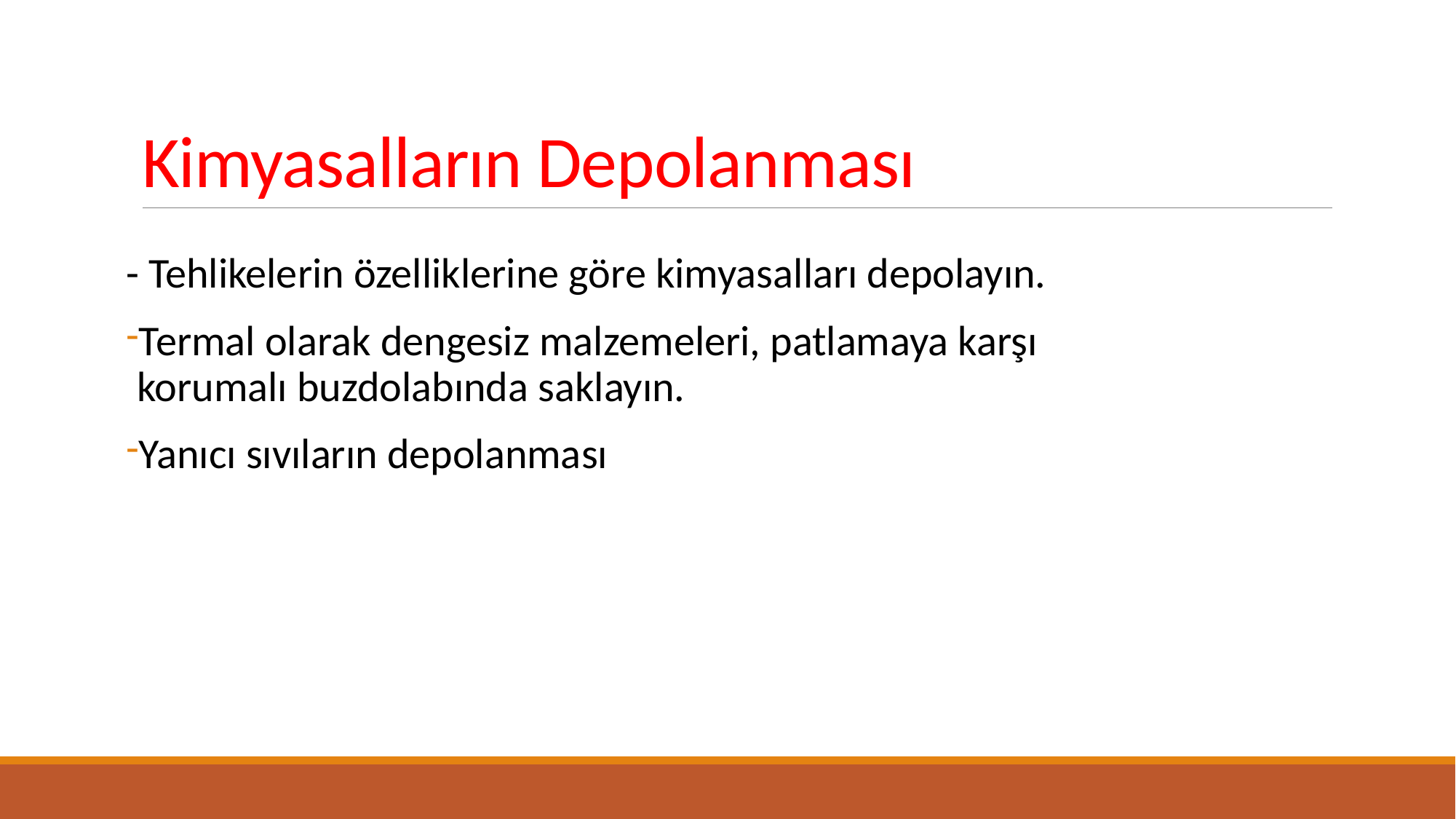

# Kimyasalların Depolanması
- Tehlikelerin özelliklerine göre kimyasalları depolayın.
Termal olarak dengesiz malzemeleri, patlamaya karşı korumalı buzdolabında saklayın.
Yanıcı sıvıların depolanması